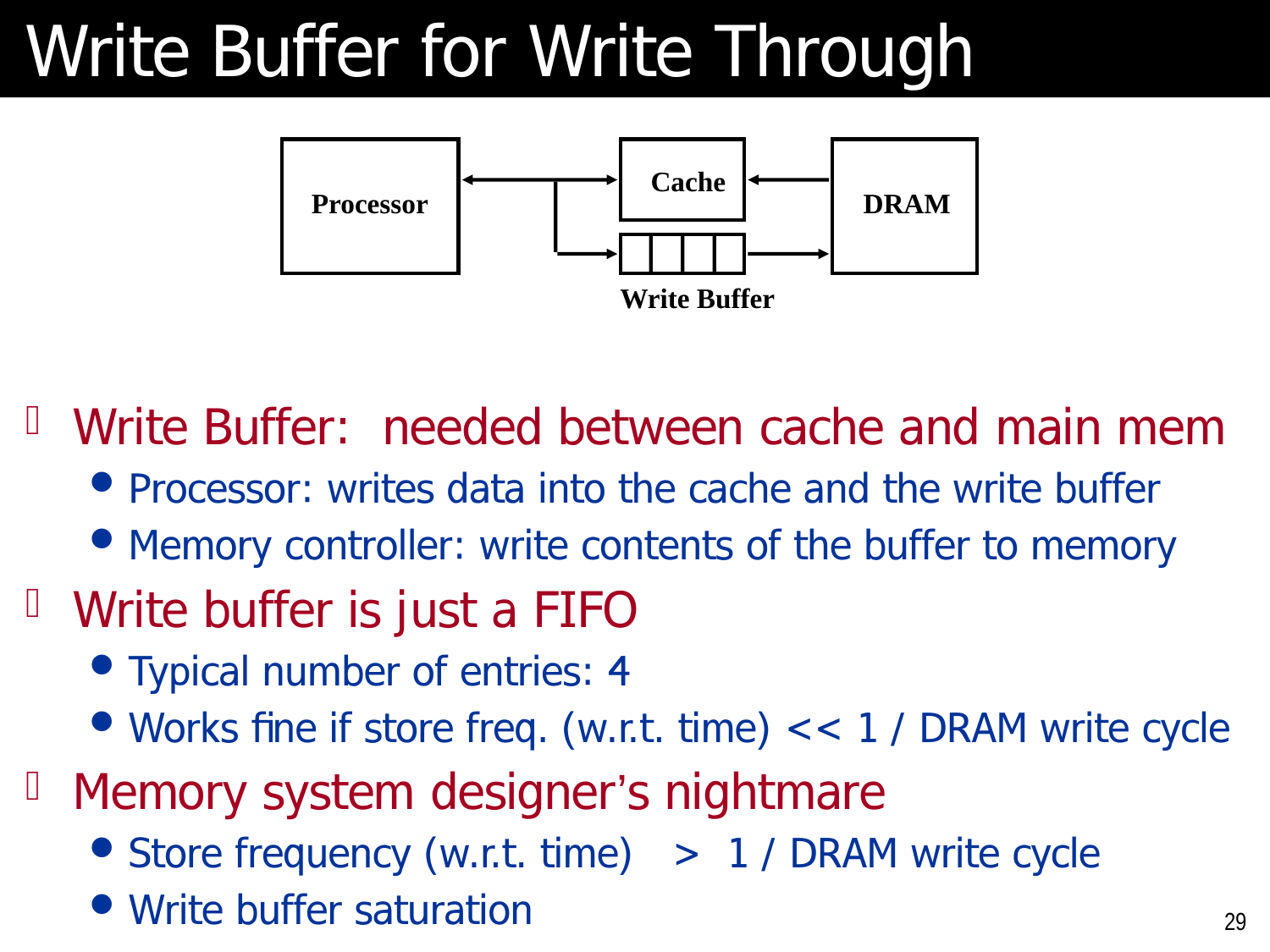

# Write Buffer for Write Through
Write Buffer:  needed between cache and main mem
Processor: writes data into the cache and the write buffer
Memory controller: write contents of the buffer to memory
Write buffer is just a FIFO
Typical number of entries: 4
Works fine if store freq. (w.r.t. time) << 1 / DRAM write cycle
Memory system designer’s nightmare
Store frequency (w.r.t. time)   >  1 / DRAM write cycle
Write buffer saturation

Cache
Processor
DRAM

Write Buffer
29